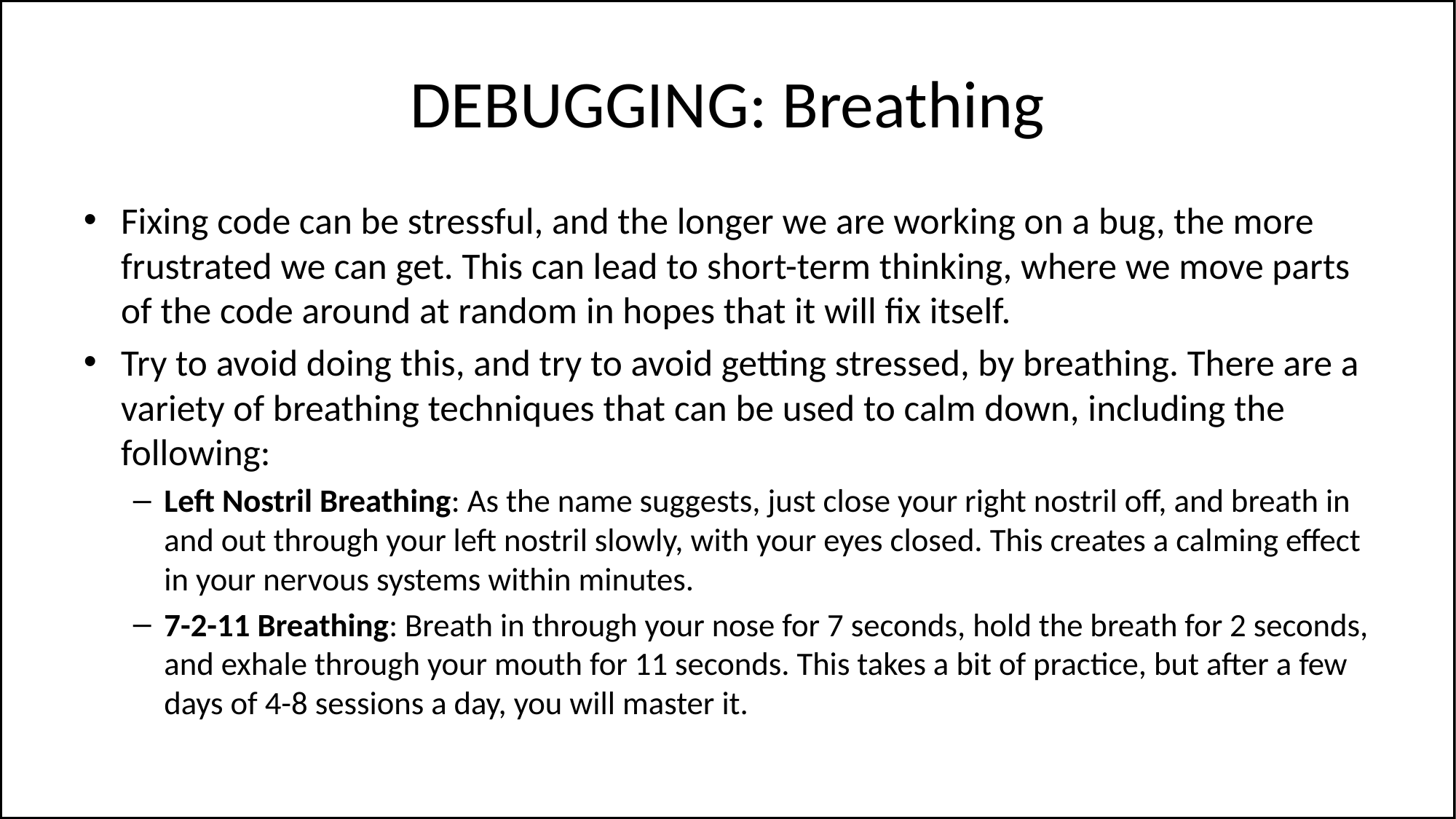

# DEBUGGING: Breathing
Fixing code can be stressful, and the longer we are working on a bug, the more frustrated we can get. This can lead to short-term thinking, where we move parts of the code around at random in hopes that it will fix itself.
Try to avoid doing this, and try to avoid getting stressed, by breathing. There are a variety of breathing techniques that can be used to calm down, including the following:
Left Nostril Breathing: As the name suggests, just close your right nostril off, and breath in and out through your left nostril slowly, with your eyes closed. This creates a calming effect in your nervous systems within minutes.
7-2-11 Breathing: Breath in through your nose for 7 seconds, hold the breath for 2 seconds, and exhale through your mouth for 11 seconds. This takes a bit of practice, but after a few days of 4-8 sessions a day, you will master it.